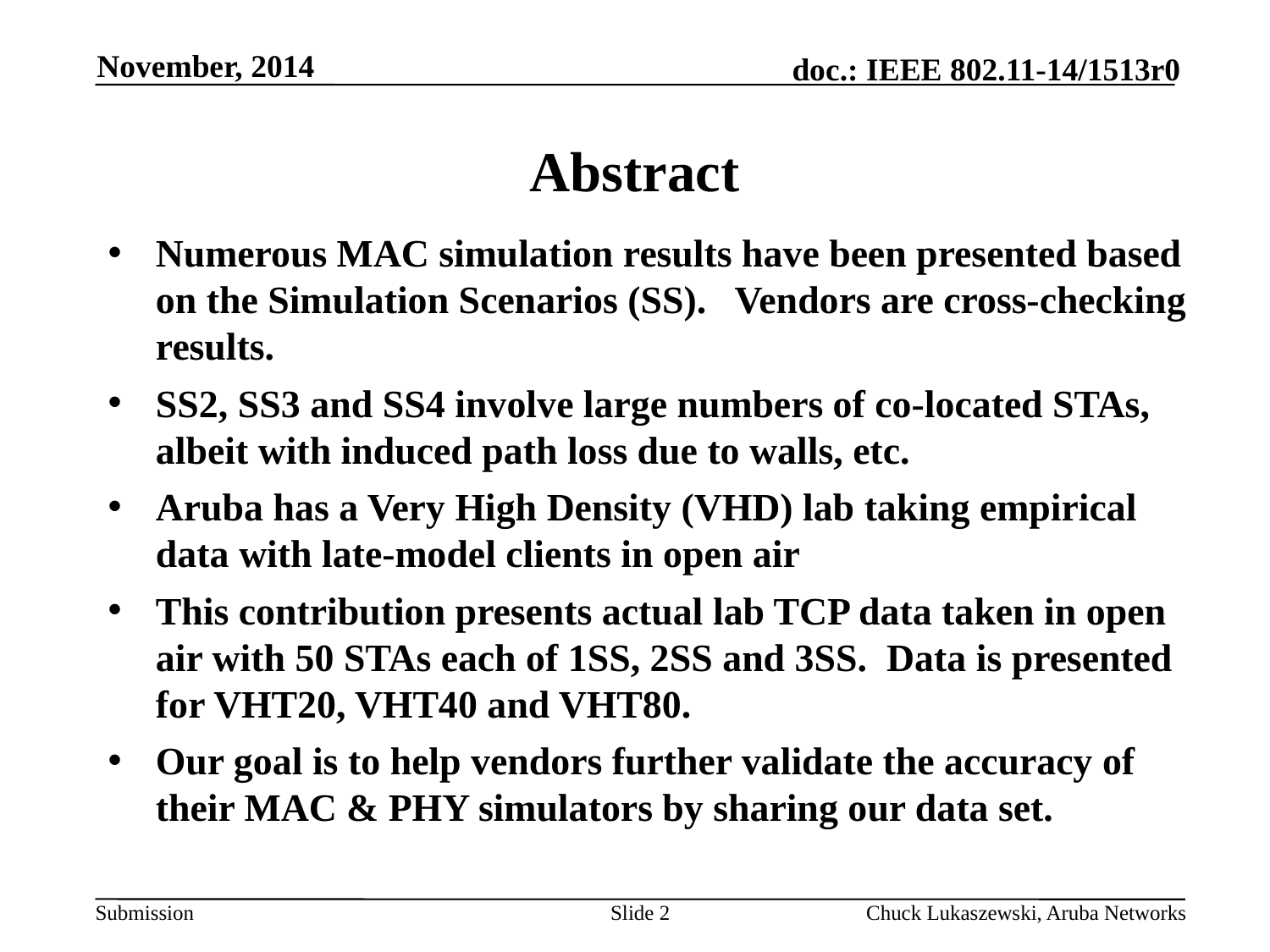

November, 2014
# Abstract
Numerous MAC simulation results have been presented based on the Simulation Scenarios (SS).   Vendors are cross-checking results.
SS2, SS3 and SS4 involve large numbers of co-located STAs, albeit with induced path loss due to walls, etc.
Aruba has a Very High Density (VHD) lab taking empirical data with late-model clients in open air
This contribution presents actual lab TCP data taken in open air with 50 STAs each of 1SS, 2SS and 3SS.  Data is presented for VHT20, VHT40 and VHT80.
Our goal is to help vendors further validate the accuracy of their MAC & PHY simulators by sharing our data set.

Slide 2
Chuck Lukaszewski, Aruba Networks